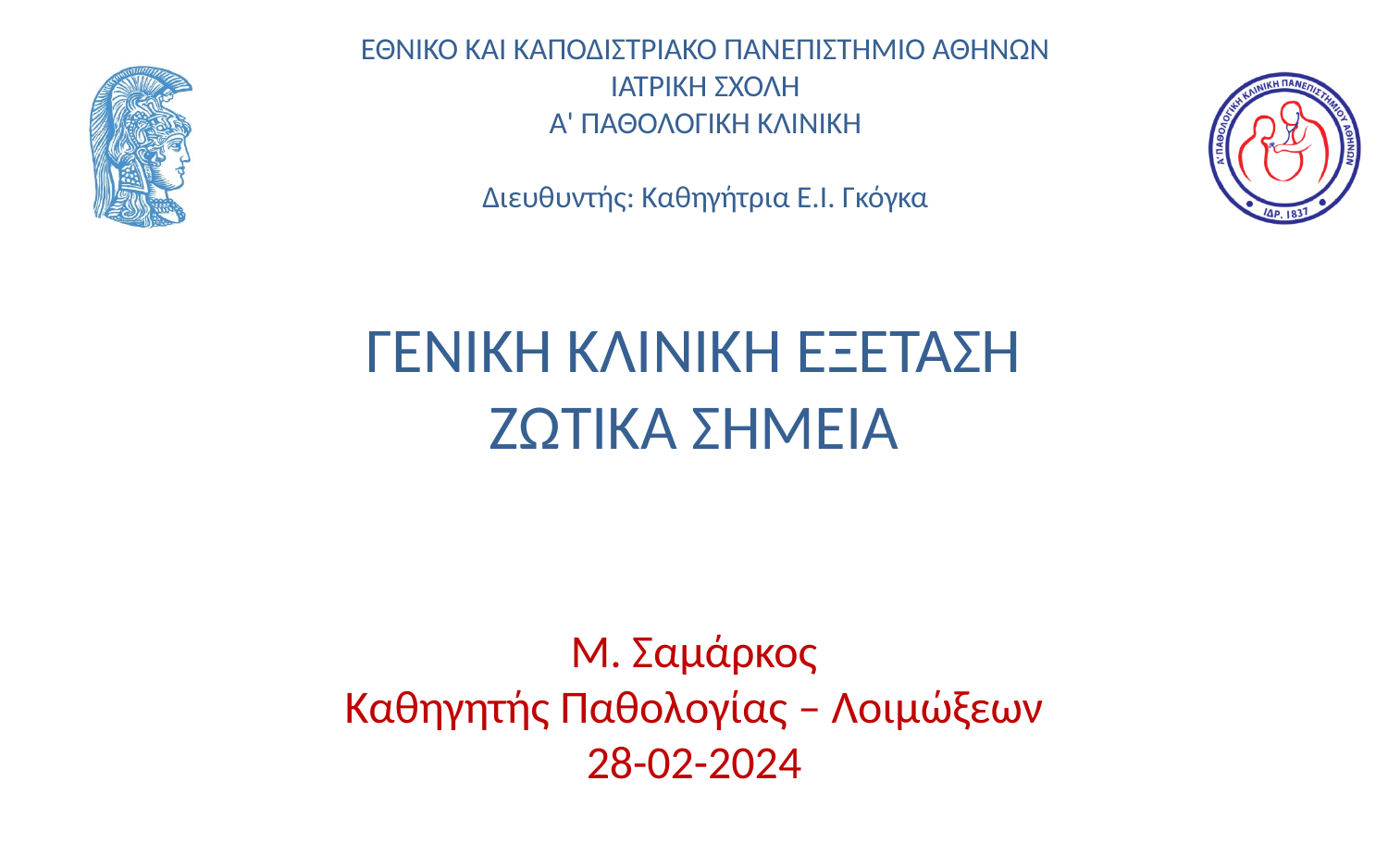

# ΓΕΝΙΚΗ ΚΛΙΝΙΚΗ ΕΞΕΤΑΣΗ ΖΩΤΙΚΑ ΣΗΜΕΙΑ
Μ. Σαμάρκος
Καθηγητής Παθολογίας – Λοιμώξεων
28-02-2024